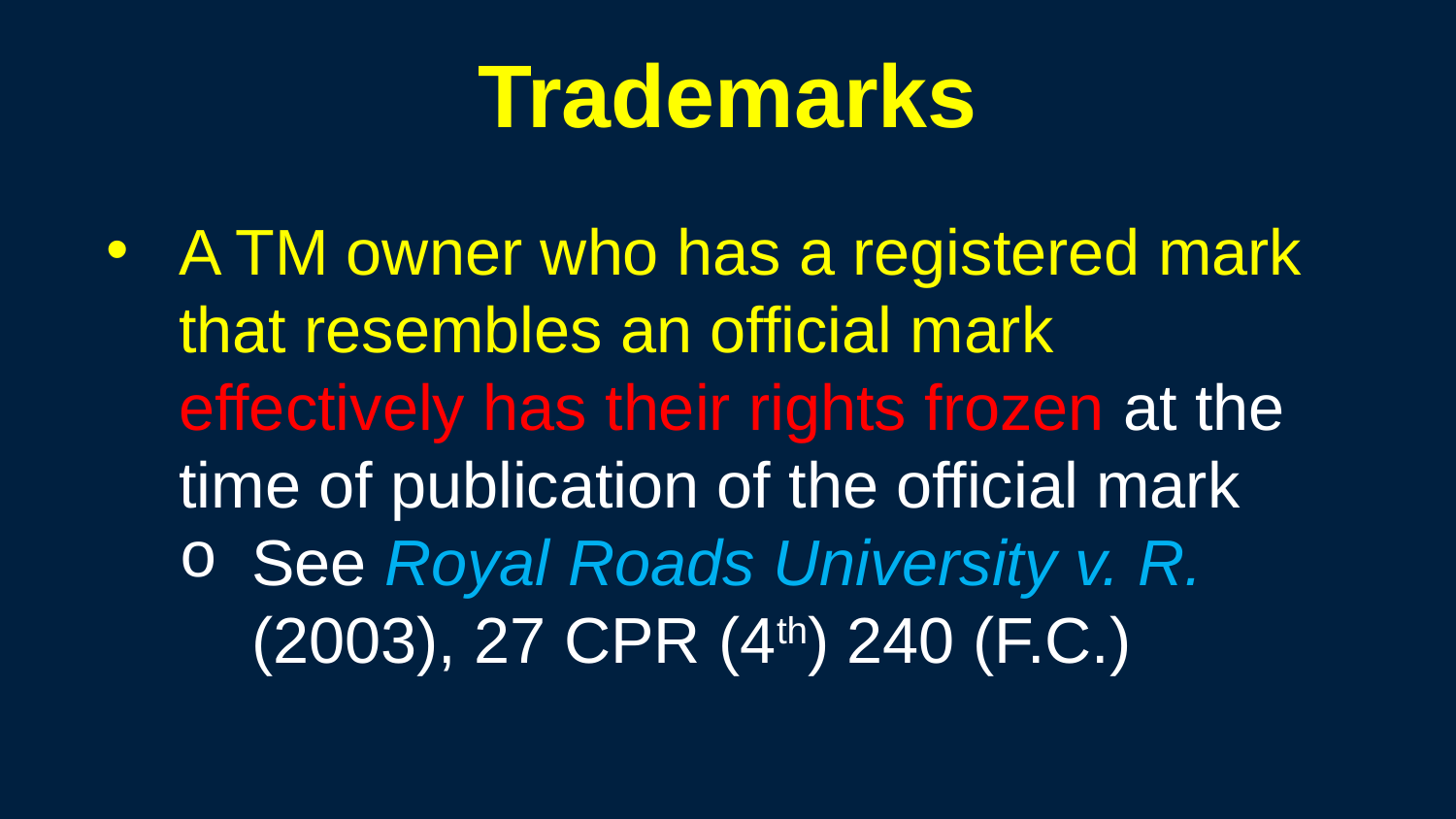

Trademarks
A TM owner who has a registered mark that resembles an official mark effectively has their rights frozen at the time of publication of the official mark
See Royal Roads University v. R. (2003), 27 CPR (4th) 240 (F.C.)